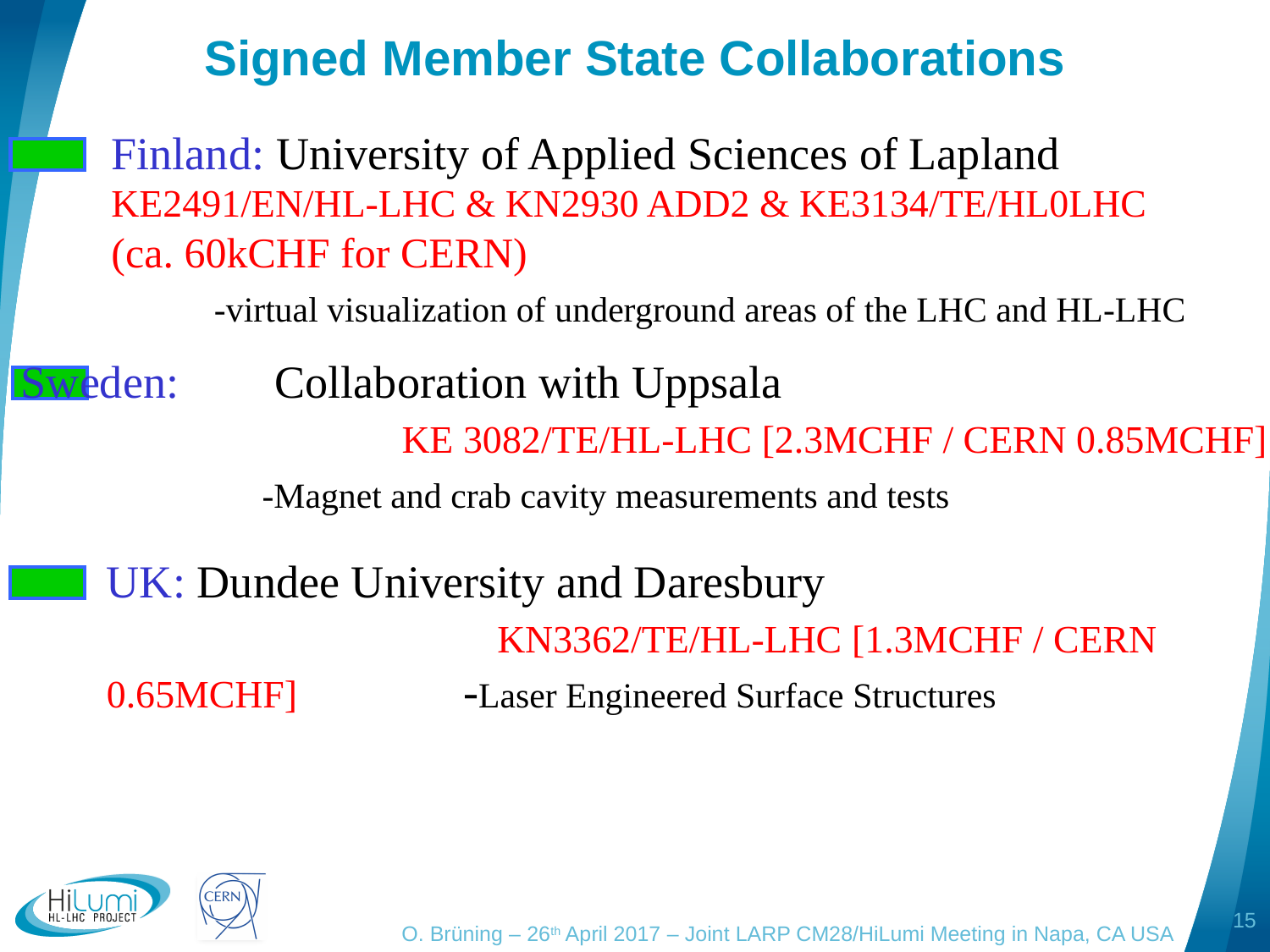

# Signed Member State Collaborations
Finland: University of Applied Sciences of Lapland
KE2491/EN/HL-LHC & KN2930 ADD2 & KE3134/TE/HL0LHC
(ca. 60kCHF for CERN)
         -virtual visualization of underground areas of the LHC and HL-LHC

Sweden:  	Collaboration with Uppsala
			KE 3082/TE/HL-LHC [2.3MCHF / CERN 0.85MCHF]
	          -Magnet and crab cavity measurements and tests

UK: Dundee University and Daresbury
		 	 KN3362/TE/HL-LHC [1.3MCHF / CERN 0.65MCHF]	         -Laser Engineered Surface Structures

15
O. Brüning – 26th April 2017 – Joint LARP CM28/HiLumi Meeting in Napa, CA USA